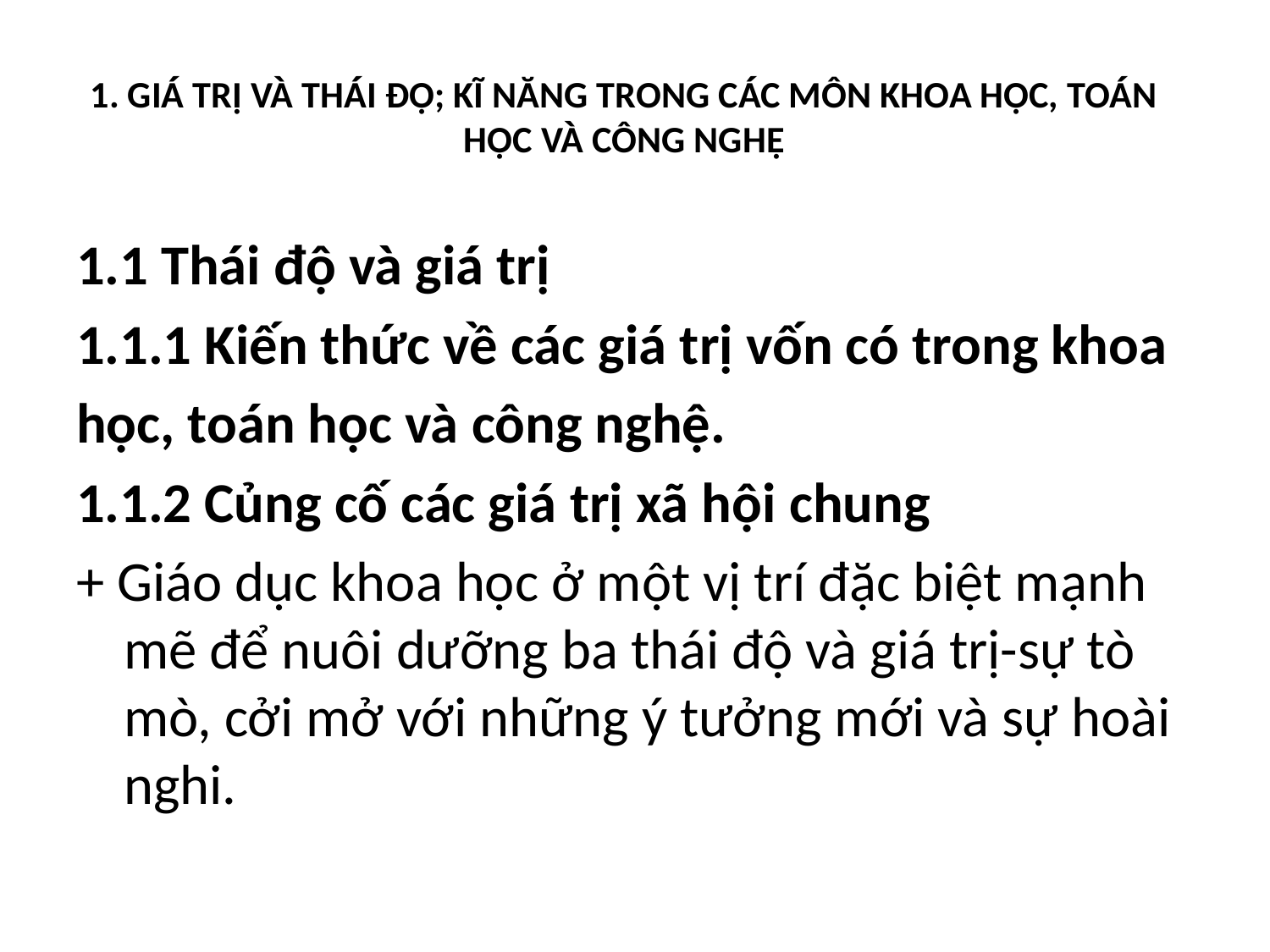

# 1. GIÁ TRỊ VÀ THÁI ĐỘ; KĨ NĂNG TRONG CÁC MÔN KHOA HỌC, TOÁN HỌC VÀ CÔNG NGHỆ
1.1 Thái độ và giá trị
1.1.1 Kiến thức về các giá trị vốn có trong khoa
học, toán học và công nghệ.
1.1.2 Củng cố các giá trị xã hội chung
+ Giáo dục khoa học ở một vị trí đặc biệt mạnh mẽ để nuôi dưỡng ba thái độ và giá trị-sự tò mò, cởi mở với những ý tưởng mới và sự hoài nghi.